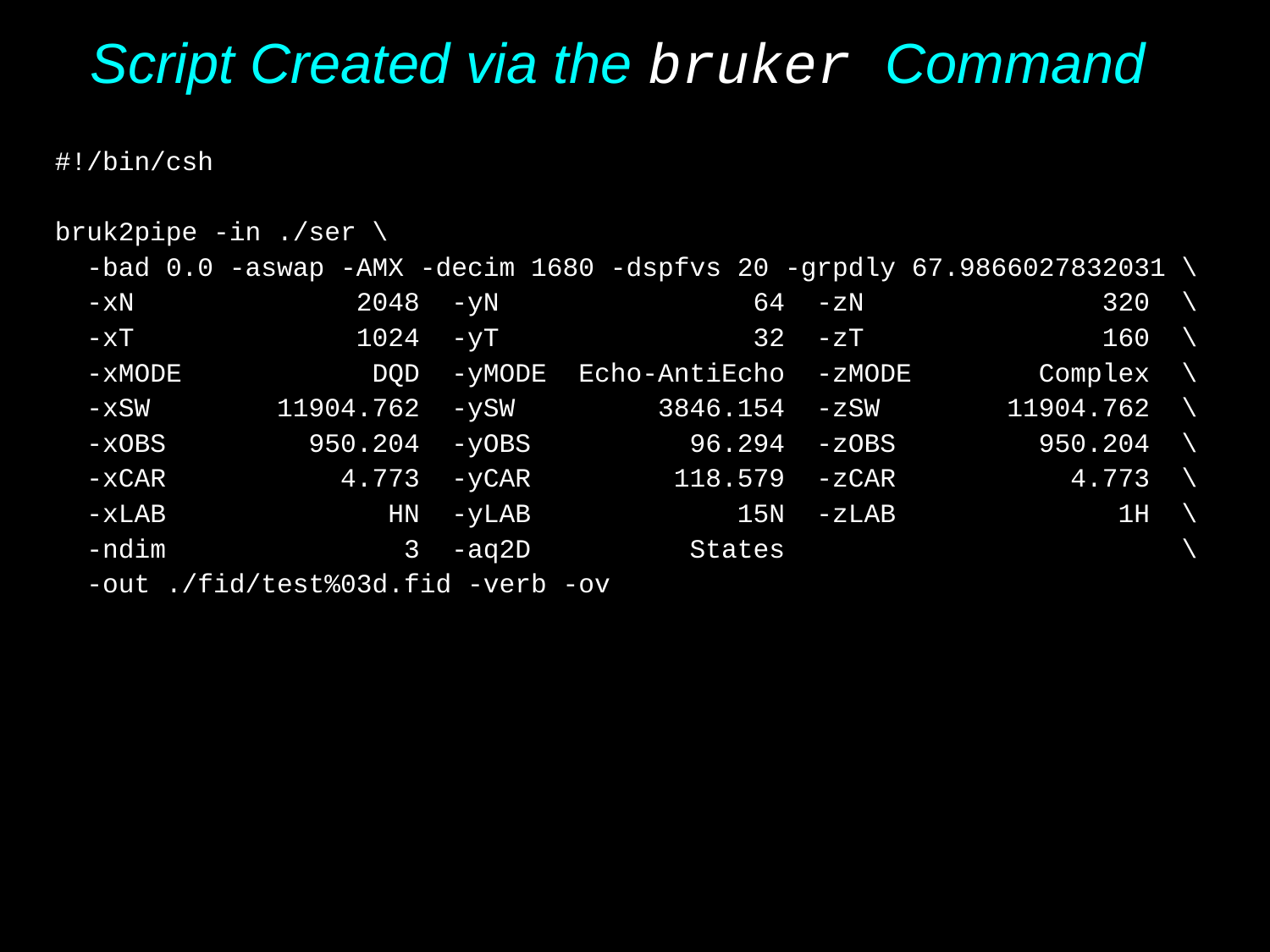

Script Created via the bruker Command
#!/bin/csh

bruk2pipe -in ./ser \
  -bad 0.0 -aswap -AMX -decim 1680 -dspfvs 20 -grpdly 67.9866027832031 \
  -xN              2048  -yN                64  -zN               320  \
  -xT              1024  -yT                32  -zT               160  \
  -xMODE            DQD  -yMODE  Echo-AntiEcho  -zMODE        Complex  \
  -xSW        11904.762  -ySW         3846.154  -zSW        11904.762  \
  -xOBS         950.204  -yOBS          96.294  -zOBS         950.204  \
  -xCAR           4.773  -yCAR         118.579  -zCAR           4.773  \
  -xLAB              HN  -yLAB             15N  -zLAB              1H  \
  -ndim               3  -aq2D          States                         \
  -out ./fid/test%03d.fid -verb -ov